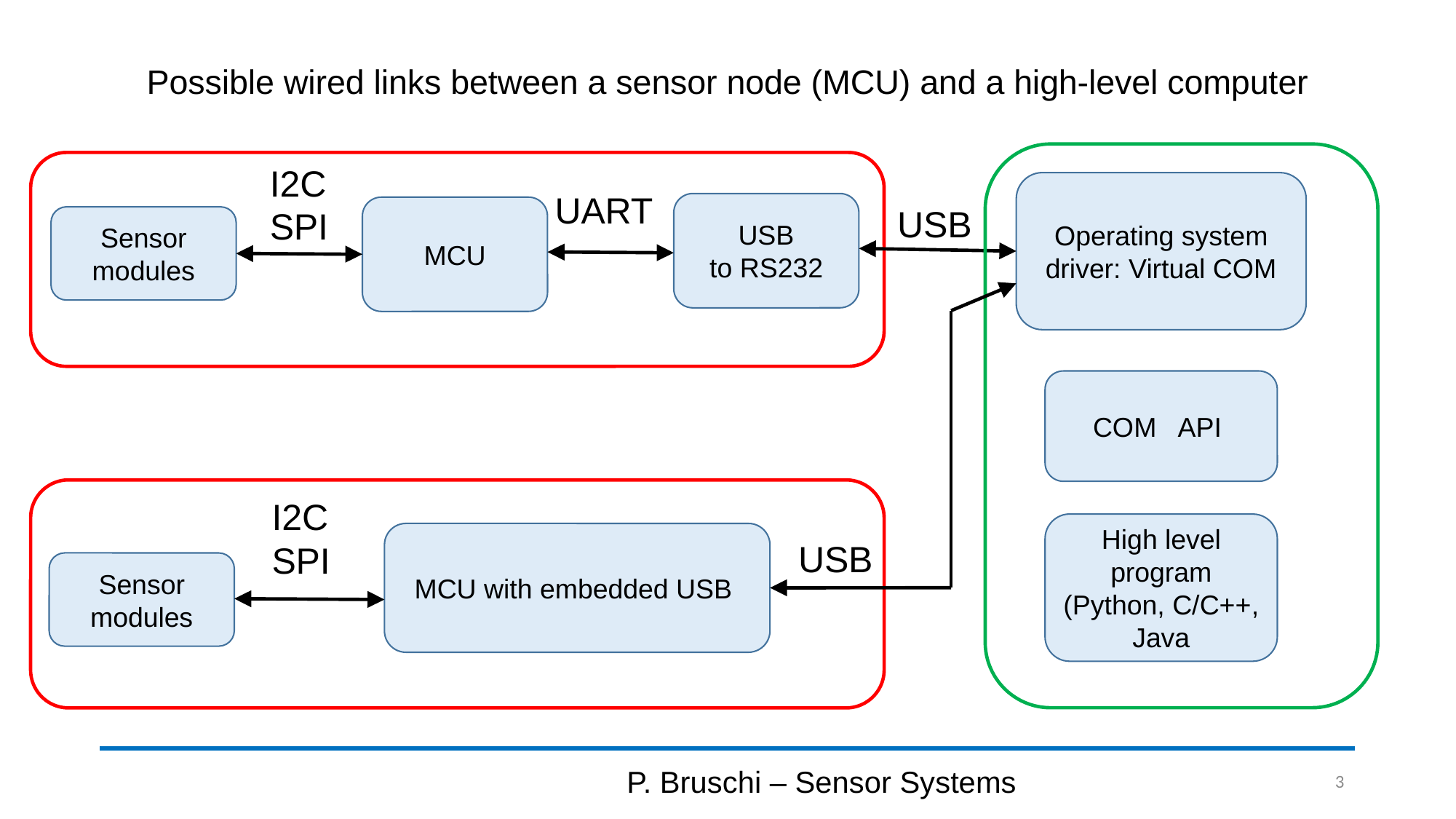

# Possible wired links between a sensor node (MCU) and a high-level computer

I2C
SPI
Operating system driver: Virtual COM
UART
USB
to RS232
USB
MCU
Sensor modules
COM   API

I2C
SPI
High level program (Python, C/C++, Java
MCU with embedded USB
USB
Sensor modules
P. Bruschi – Sensor Systems
3